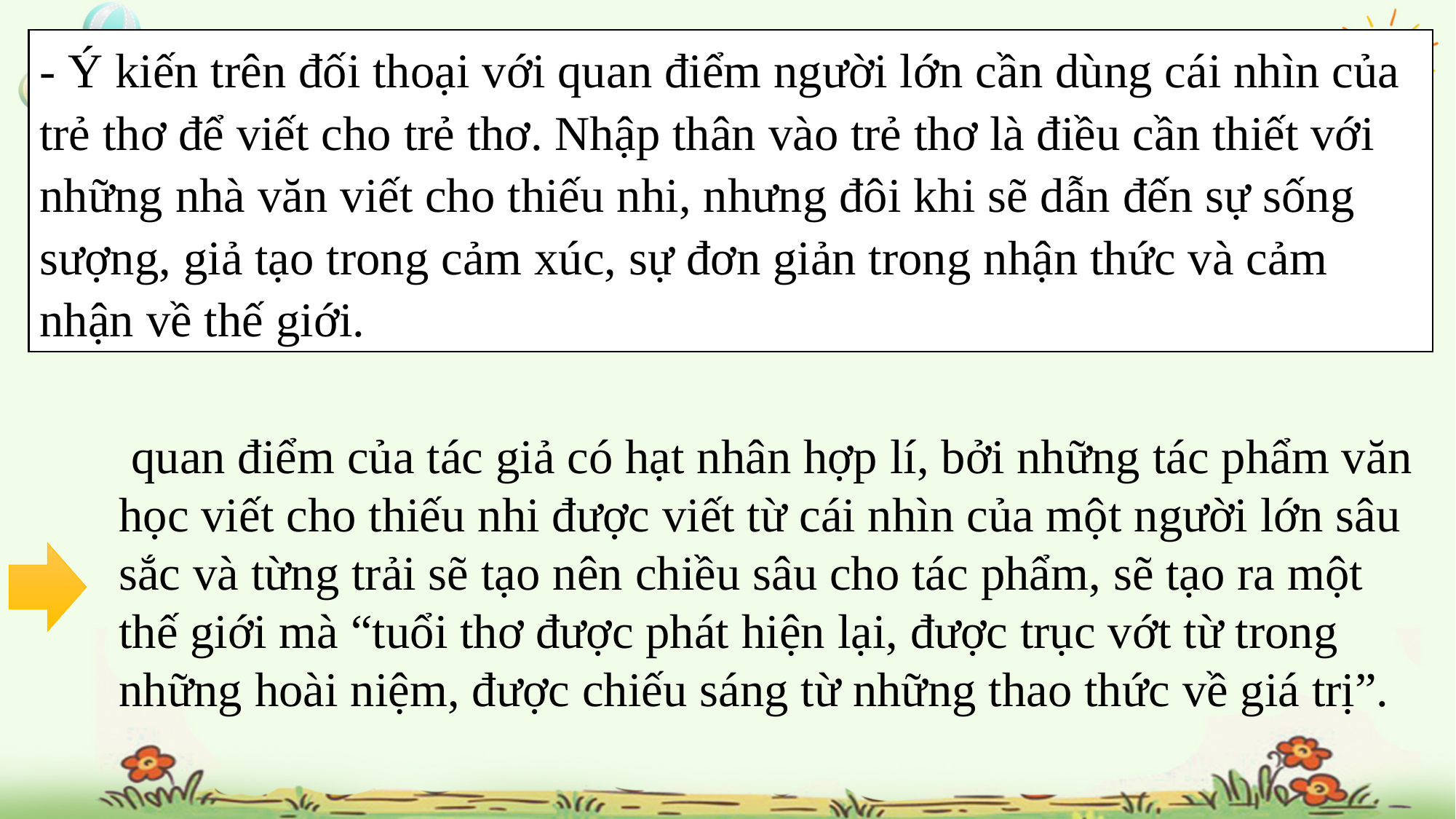

- Ý kiến trên đối thoại với quan điểm người lớn cần dùng cái nhìn của trẻ thơ để viết cho trẻ thơ. Nhập thân vào trẻ thơ là điều cần thiết với những nhà văn viết cho thiếu nhi, nhưng đôi khi sẽ dẫn đến sự sống sượng, giả tạo trong cảm xúc, sự đơn giản trong nhận thức và cảm nhận về thế giới.
 quan điểm của tác giả có hạt nhân hợp lí, bởi những tác phẩm văn học viết cho thiếu nhi được viết từ cái nhìn của một người lớn sâu sắc và từng trải sẽ tạo nên chiều sâu cho tác phẩm, sẽ tạo ra một thế giới mà “tuổi thơ được phát hiện lại, được trục vớt từ trong những hoài niệm, được chiếu sáng từ những thao thức về giá trị”.